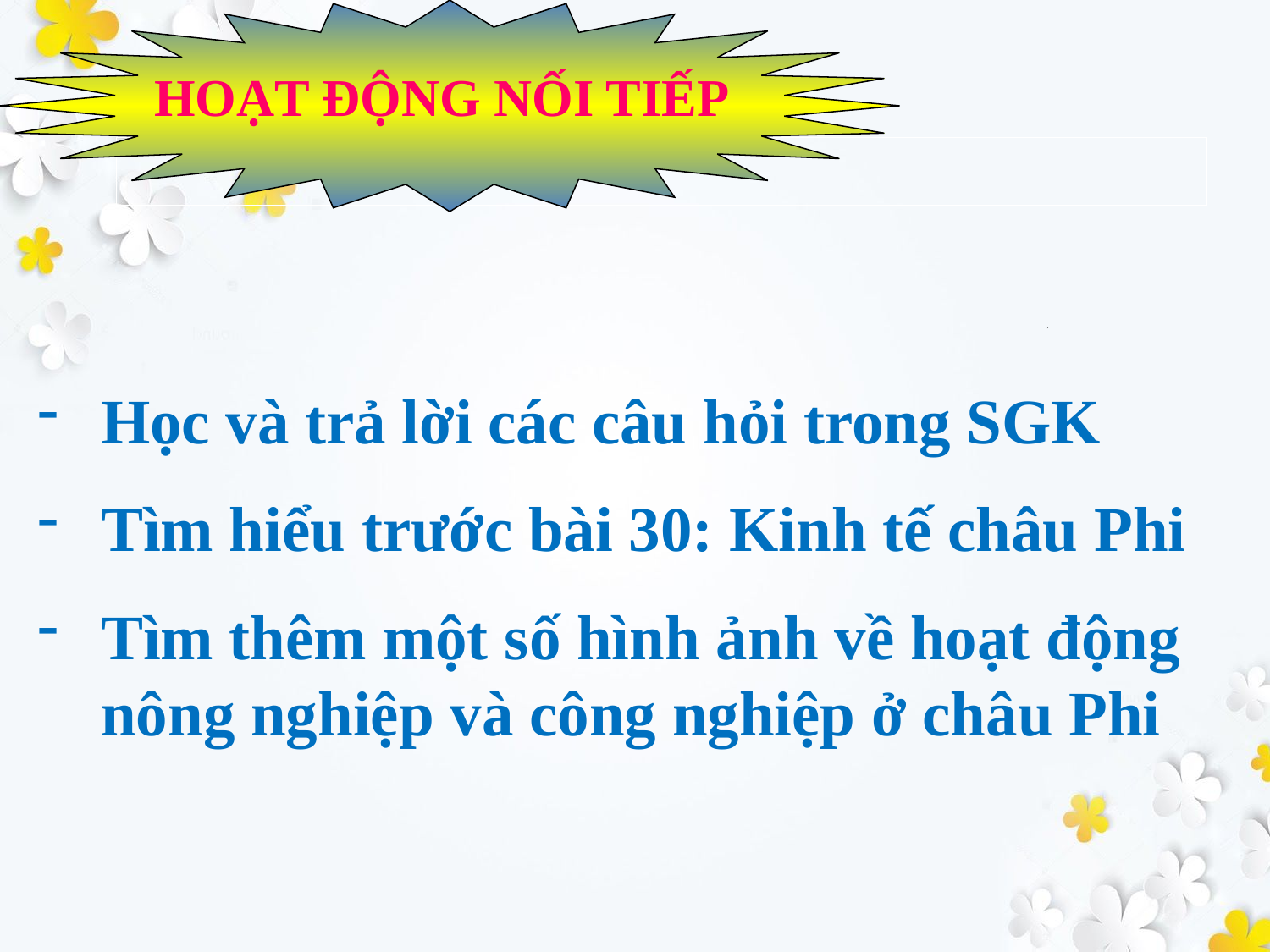

HOẠT ĐỘNG NỐI TIẾP

Học và trả lời các câu hỏi trong SGK
Tìm hiểu trước bài 30: Kinh tế châu Phi
Tìm thêm một số hình ảnh về hoạt động nông nghiệp và công nghiệp ở châu Phi